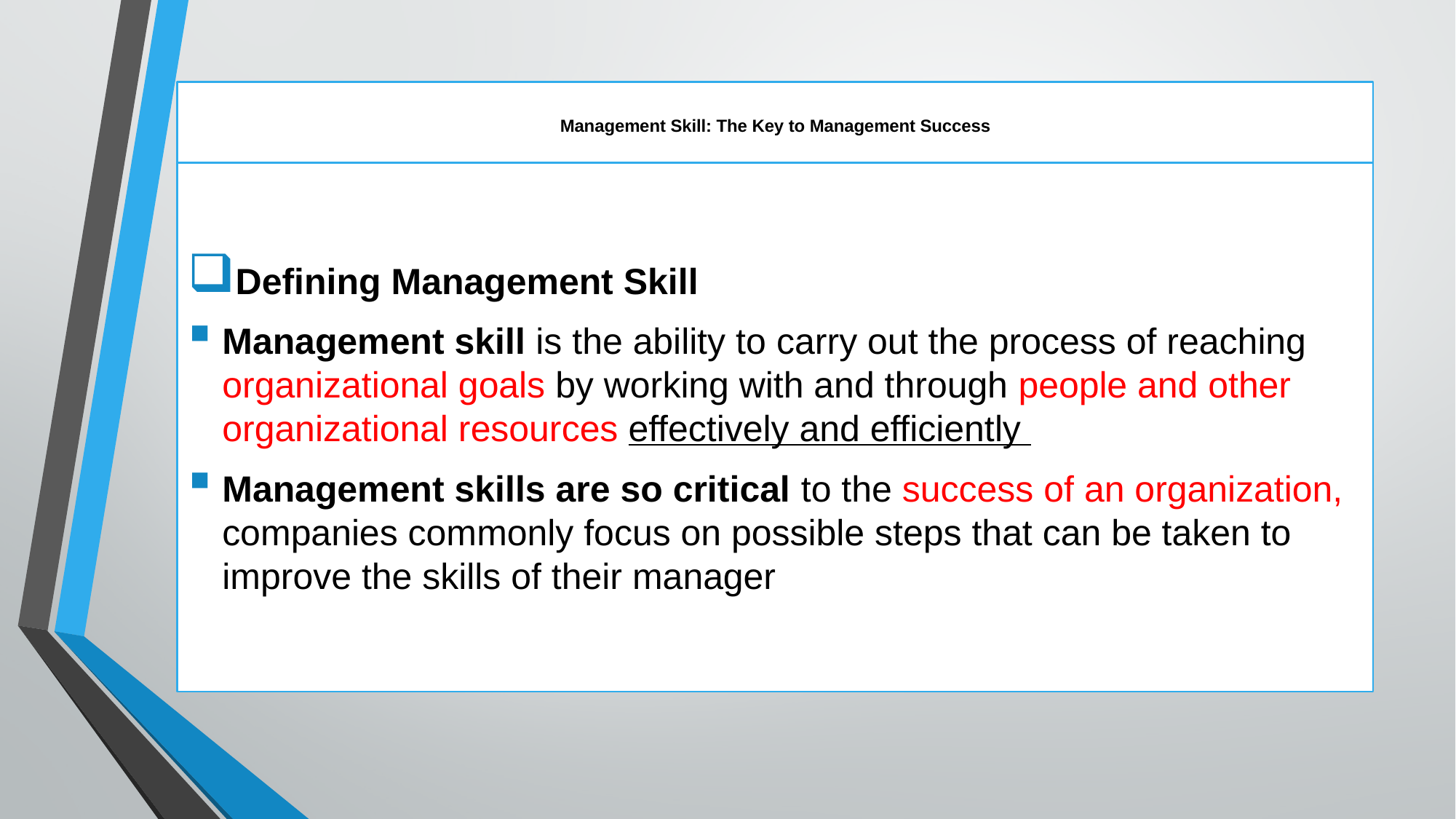

# Management Skill: The Key to Management Success
Defining Management Skill
Management skill is the ability to carry out the process of reaching organizational goals by working with and through people and other organizational resources effectively and efficiently
Management skills are so critical to the success of an organization, companies commonly focus on possible steps that can be taken to improve the skills of their manager